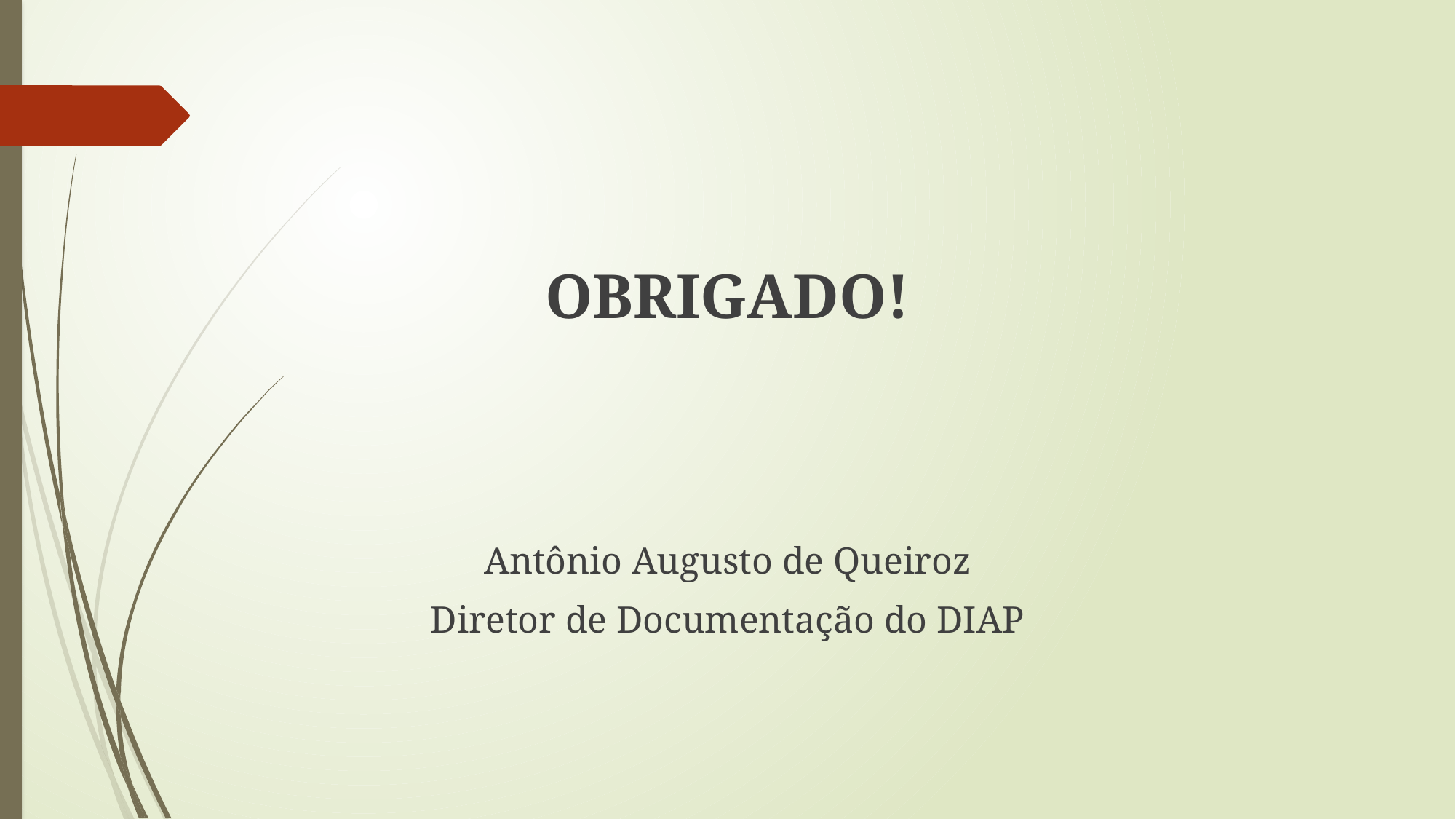

OBRIGADO!

Antônio Augusto de Queiroz
Diretor de Documentação do DIAP